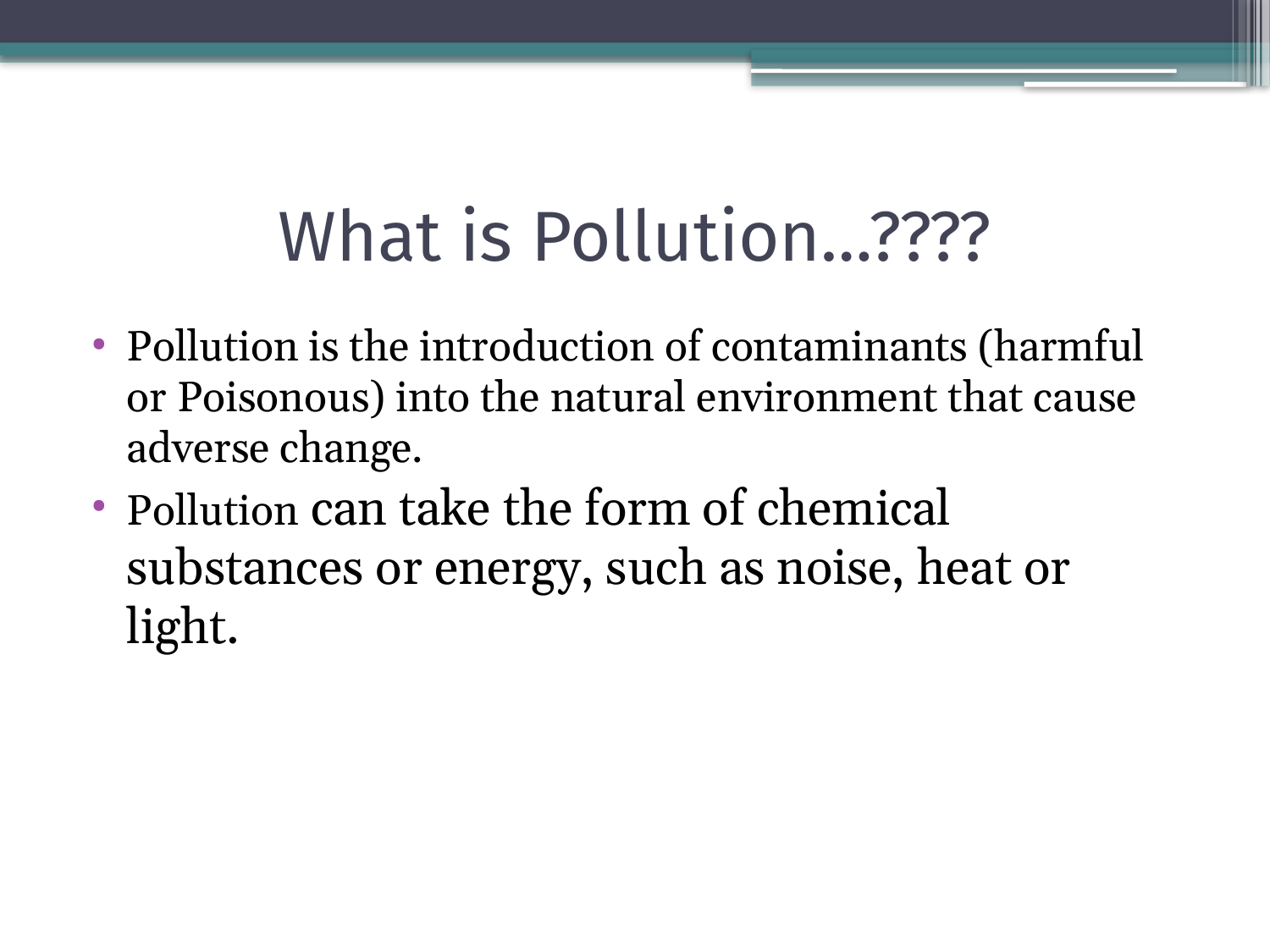

# What is Pollution…????
Pollution is the introduction of contaminants (harmful or Poisonous) into the natural environment that cause adverse change.
Pollution can take the form of chemical substances or energy, such as noise, heat or light.